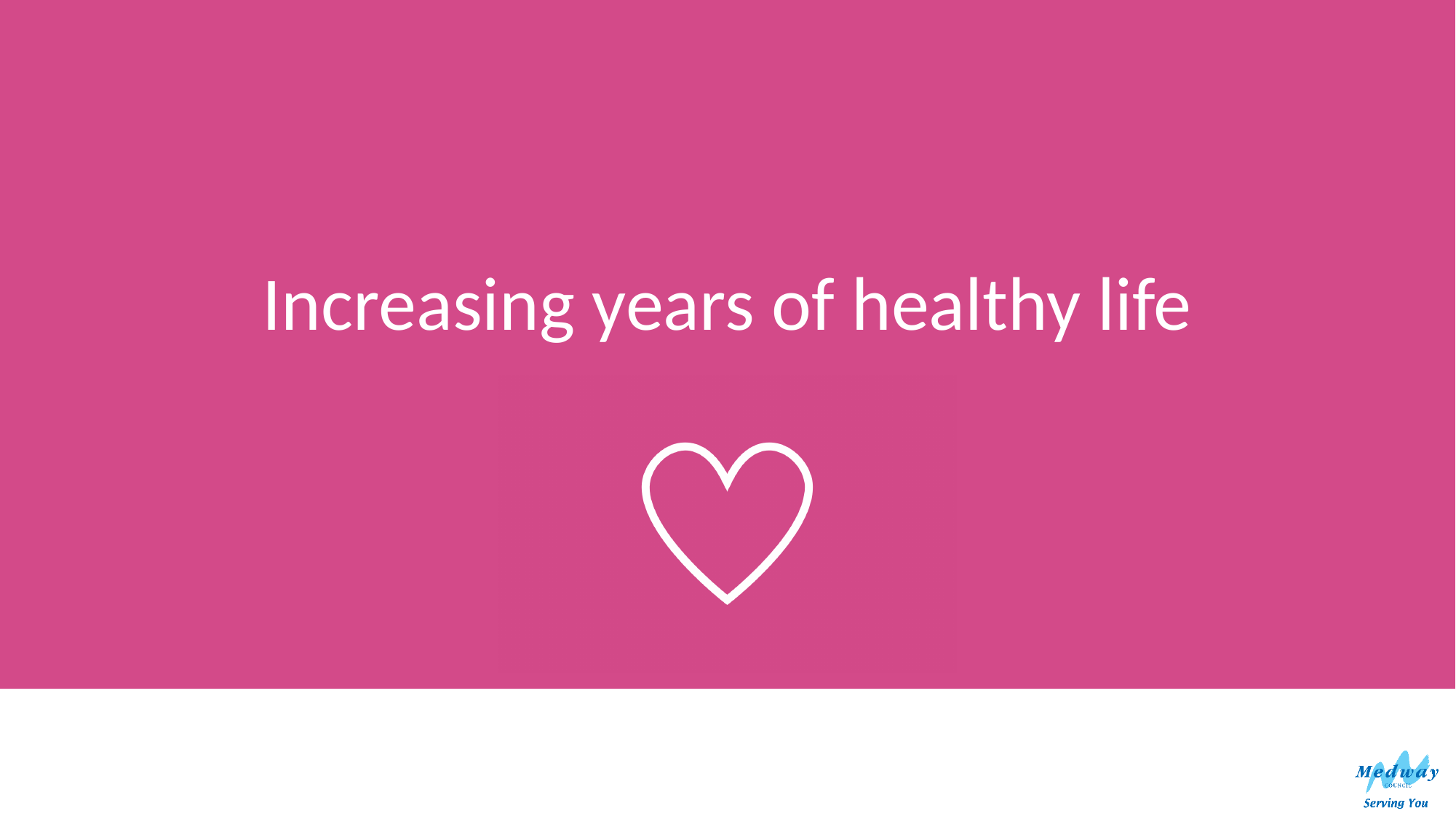

31
# Increasing years of healthy life